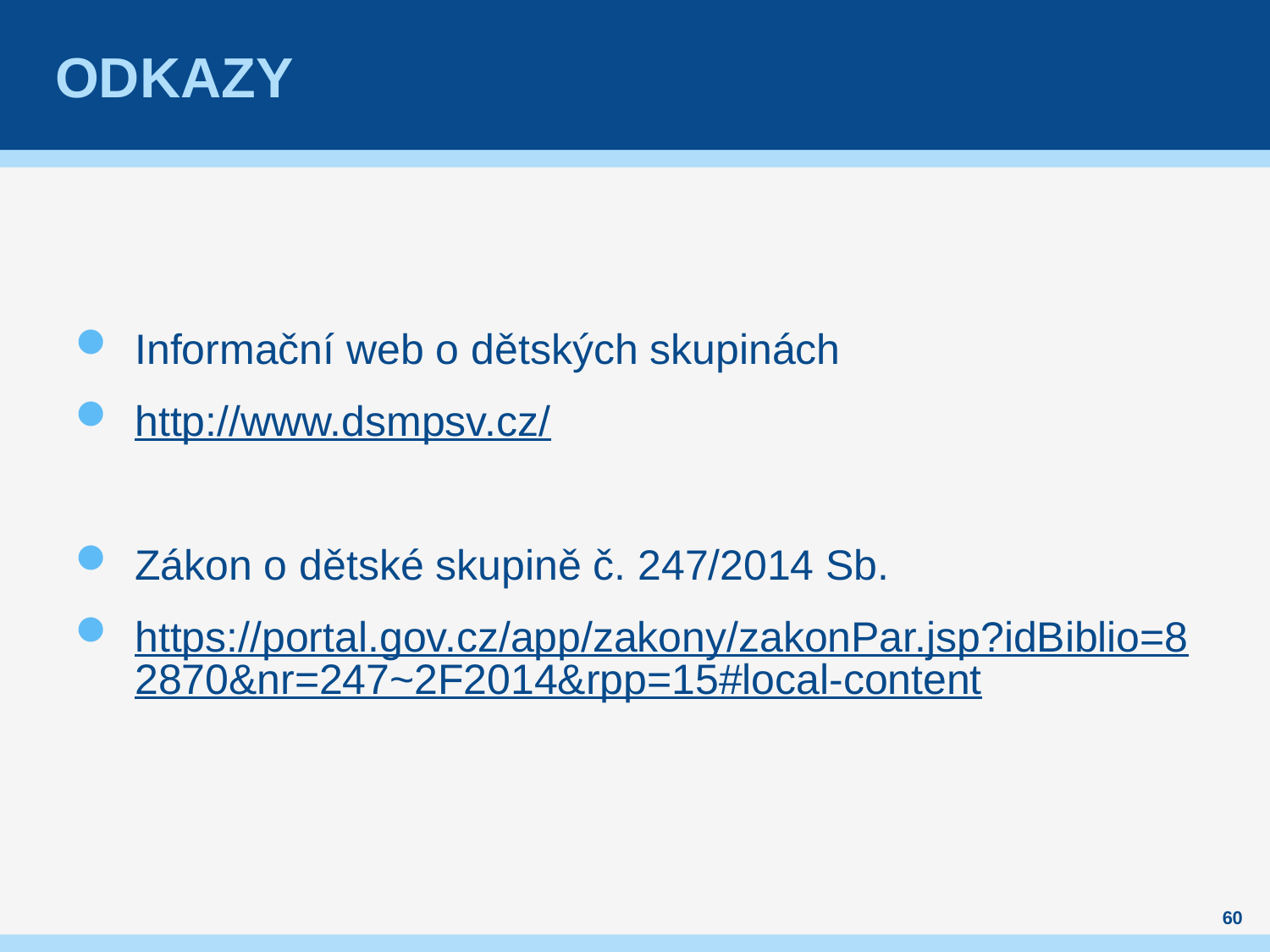

# Odkazy

Informační web o dětských skupinách
http://www.dsmpsv.cz/

Zákon o dětské skupině č. 247/2014 Sb.
https://portal.gov.cz/app/zakony/zakonPar.jsp?idBiblio=82870&nr=247~2F2014&rpp=15#local-content

60